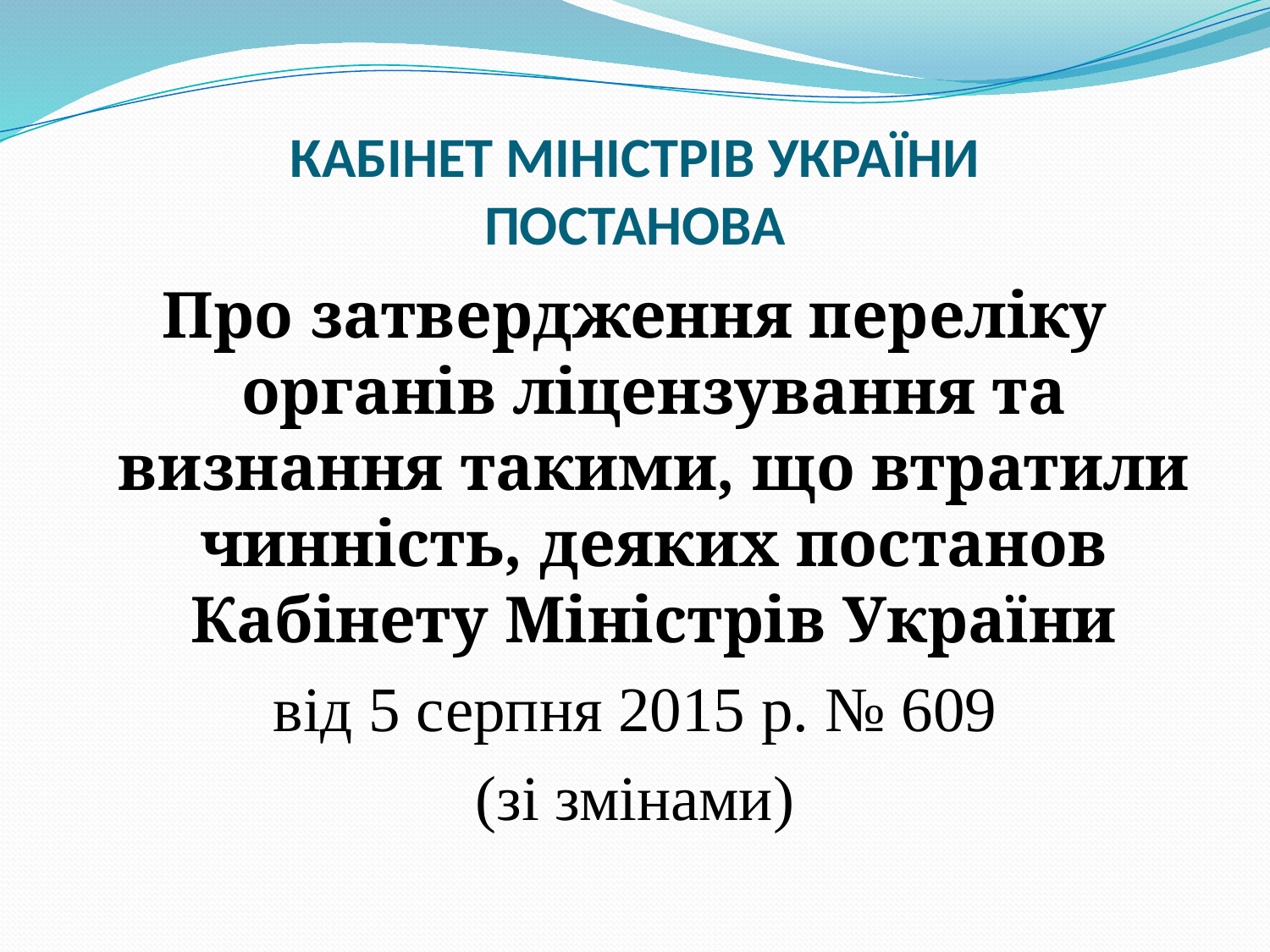

# КАБІНЕТ МІНІСТРІВ УКРАЇНИ ПОСТАНОВА
Про затвердження переліку органів ліцензування та визнання такими, що втратили чинність, деяких постанов Кабінету Міністрів України
від 5 серпня 2015 р. № 609
(зі змінами)